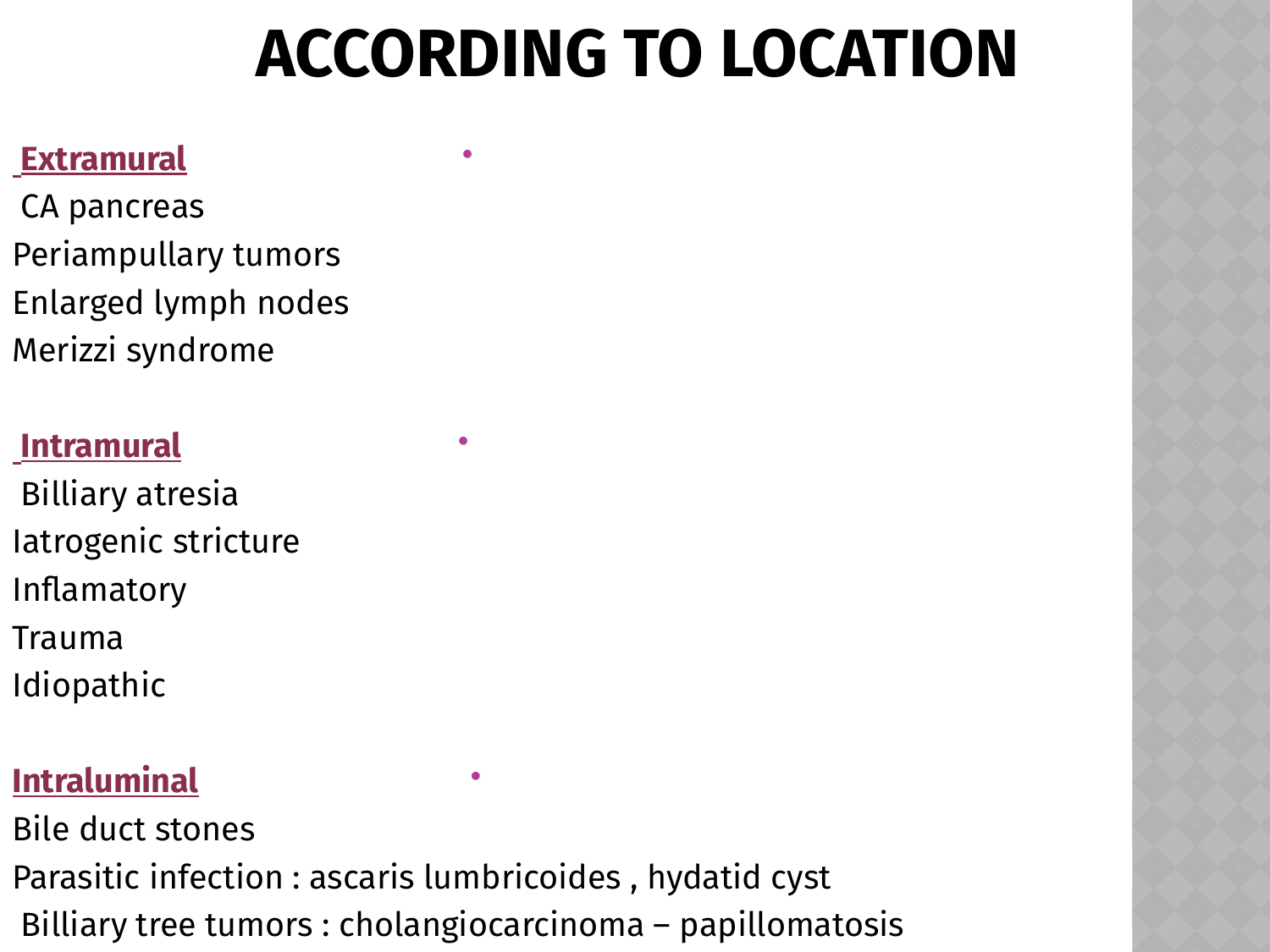

# According to location
Extramural
CA pancreas
Periampullary tumors
Enlarged lymph nodes
Merizzi syndrome

Intramural
Billiary atresia
Iatrogenic stricture
Inflamatory
Trauma
Idiopathic

Intraluminal
Bile duct stones
Parasitic infection : ascaris lumbricoides , hydatid cyst
Billiary tree tumors : cholangiocarcinoma – papillomatosis